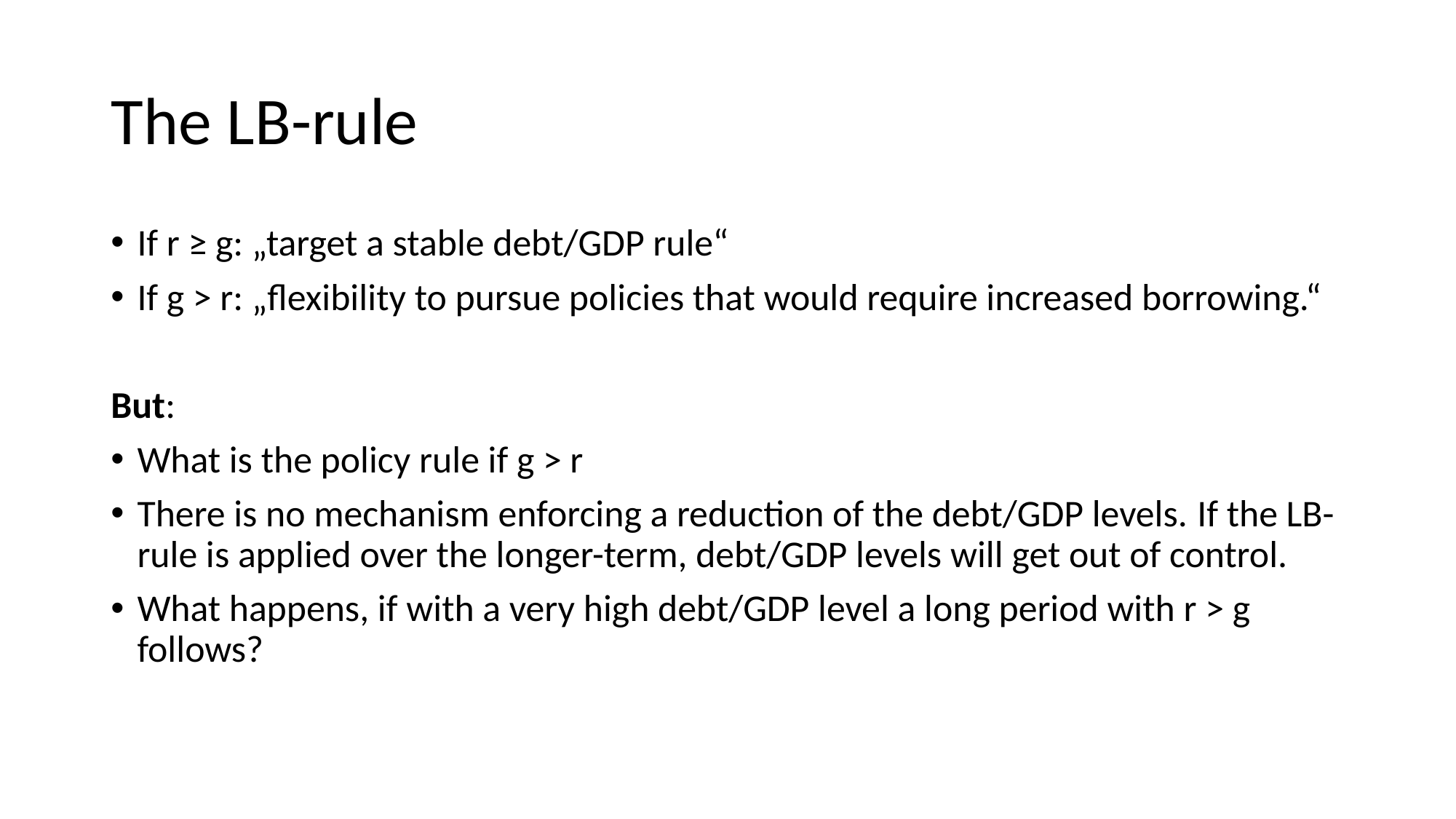

# The LB-rule
If r ≥ g: „target a stable debt/GDP rule“
If g > r: „flexibility to pursue policies that would require increased borrowing.“

But:
What is the policy rule if g > r
There is no mechanism enforcing a reduction of the debt/GDP levels. If the LB-rule is applied over the longer-term, debt/GDP levels will get out of control.
What happens, if with a very high debt/GDP level a long period with r > g follows?